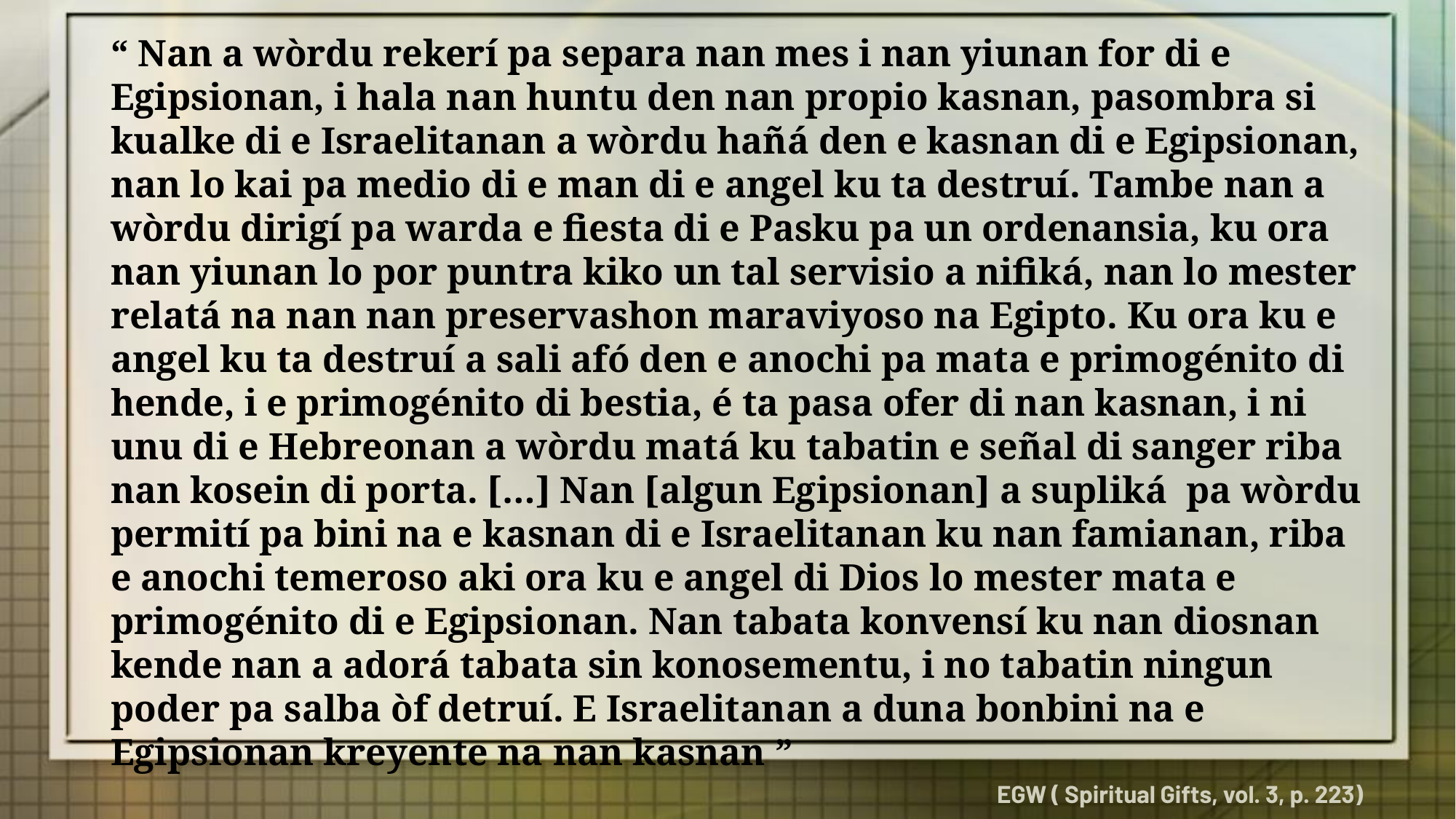

“ Nan a wòrdu rekerí pa separa nan mes i nan yiunan for di e Egipsionan, i hala nan huntu den nan propio kasnan, pasombra si kualke di e Israelitanan a wòrdu hañá den e kasnan di e Egipsionan, nan lo kai pa medio di e man di e angel ku ta destruí. Tambe nan a wòrdu dirigí pa warda e fiesta di e Pasku pa un ordenansia, ku ora nan yiunan lo por puntra kiko un tal servisio a nifiká, nan lo mester relatá na nan nan preservashon maraviyoso na Egipto. Ku ora ku e angel ku ta destruí a sali afó den e anochi pa mata e primogénito di hende, i e primogénito di bestia, é ta pasa ofer di nan kasnan, i ni unu di e Hebreonan a wòrdu matá ku tabatin e señal di sanger riba nan kosein di porta. […] Nan [algun Egipsionan] a supliká  pa wòrdu permití pa bini na e kasnan di e Israelitanan ku nan famianan, riba e anochi temeroso aki ora ku e angel di Dios lo mester mata e primogénito di e Egipsionan. Nan tabata konvensí ku nan diosnan kende nan a adorá tabata sin konosementu, i no tabatin ningun poder pa salba òf detruí. E Israelitanan a duna bonbini na e Egipsionan kreyente na nan kasnan ”
EGW ( Spiritual Gifts, vol. 3, p. 223)